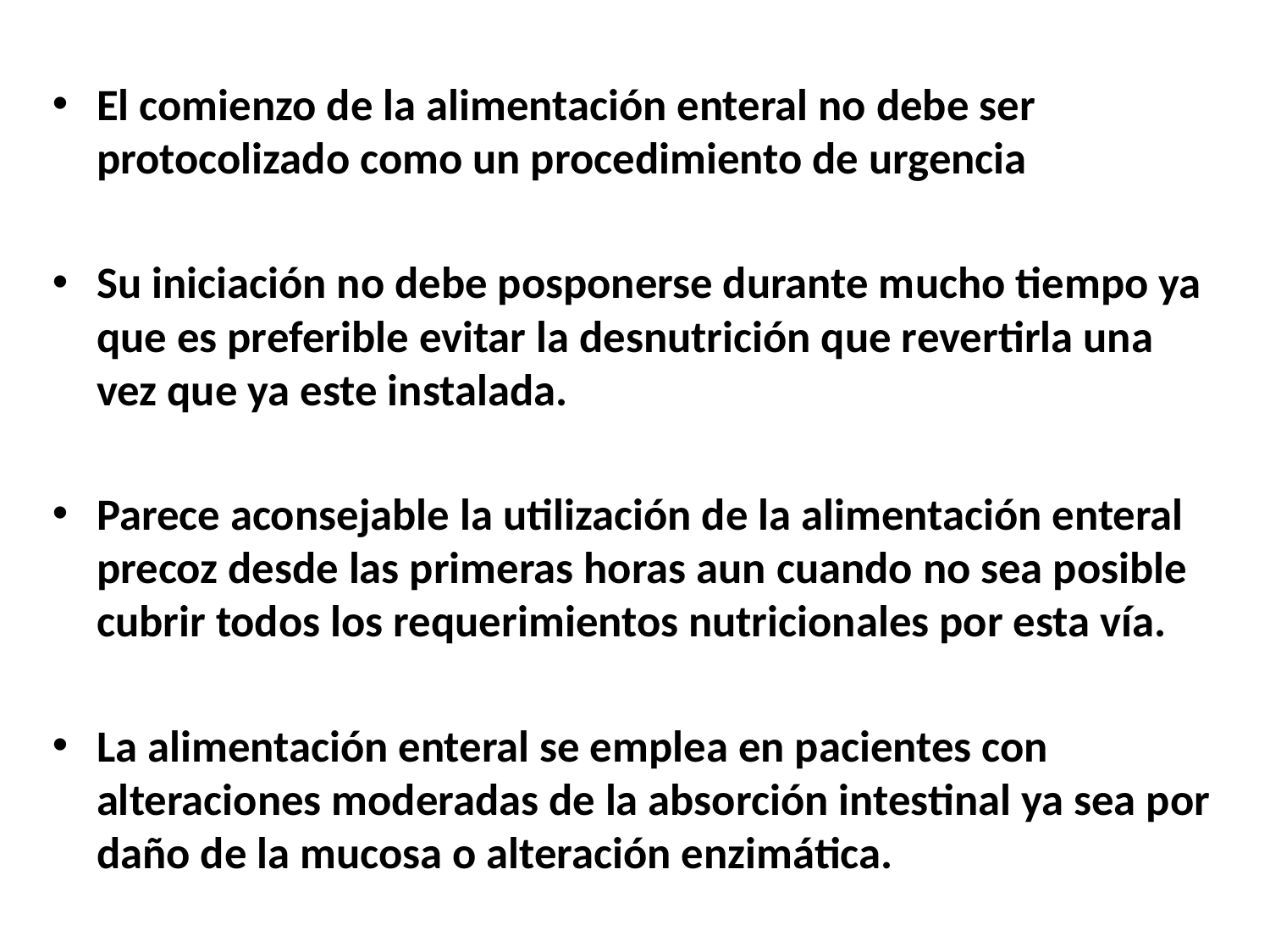

El comienzo de la alimentación enteral no debe ser protocolizado como un procedimiento de urgencia

Su iniciación no debe posponerse durante mucho tiempo ya que es preferible evitar la desnutrición que revertirla una vez que ya este instalada.

Parece aconsejable la utilización de la alimentación enteral precoz desde las primeras horas aun cuando no sea posible cubrir todos los requerimientos nutricionales por esta vía.

La alimentación enteral se emplea en pacientes con alteraciones moderadas de la absorción intestinal ya sea por daño de la mucosa o alteración enzimática.